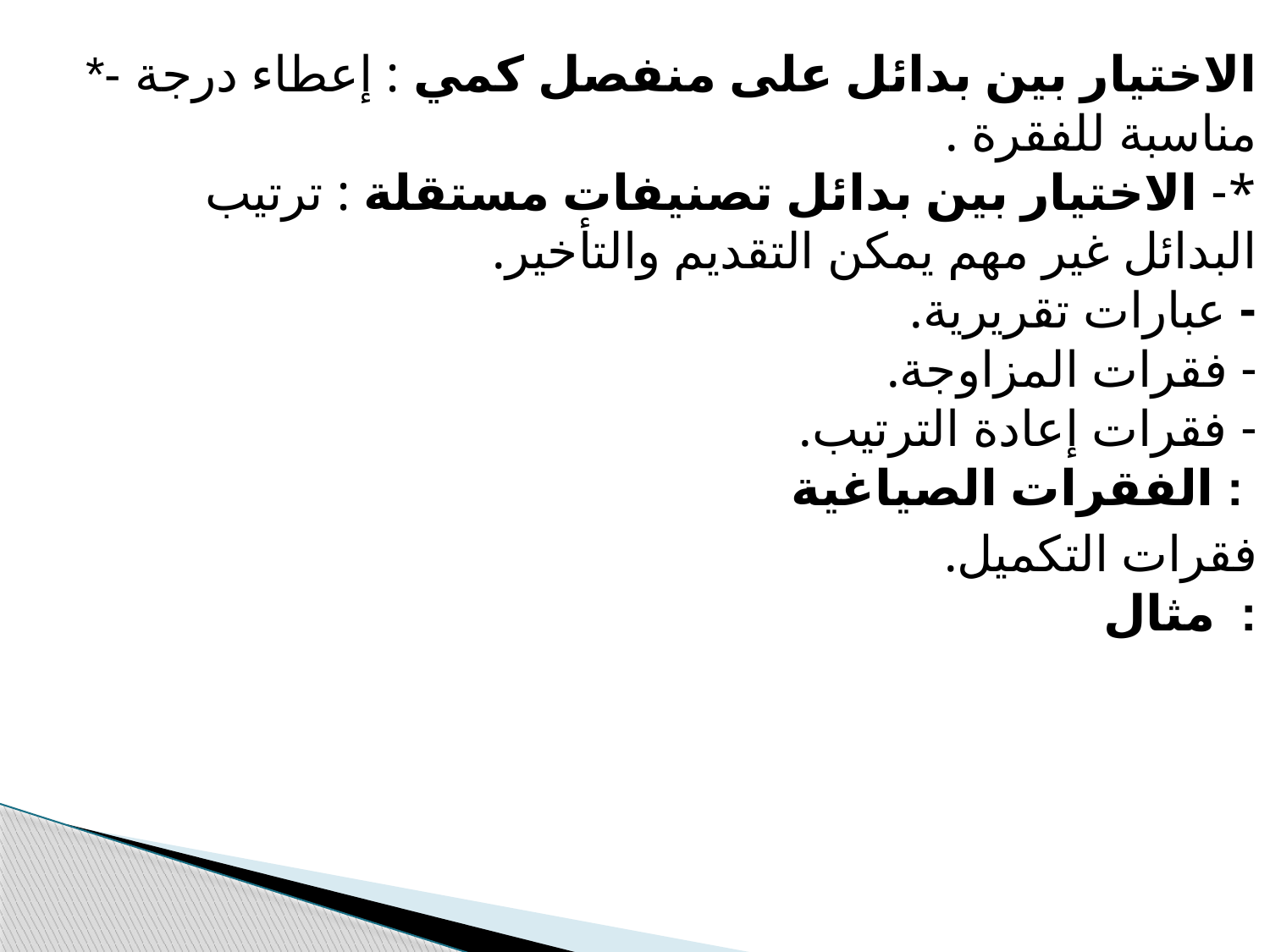

*- الاختيار بين بدائل على منفصل كمي : إعطاء درجة مناسبة للفقرة .
*- الاختيار بين بدائل تصنيفات مستقلة : ترتيب البدائل غير مهم يمكن التقديم والتأخير.
- عبارات تقريرية.
- فقرات المزاوجة.
- فقرات إعادة الترتيب.
الفقرات الصياغية :
فقرات التكميل.
 مثال :